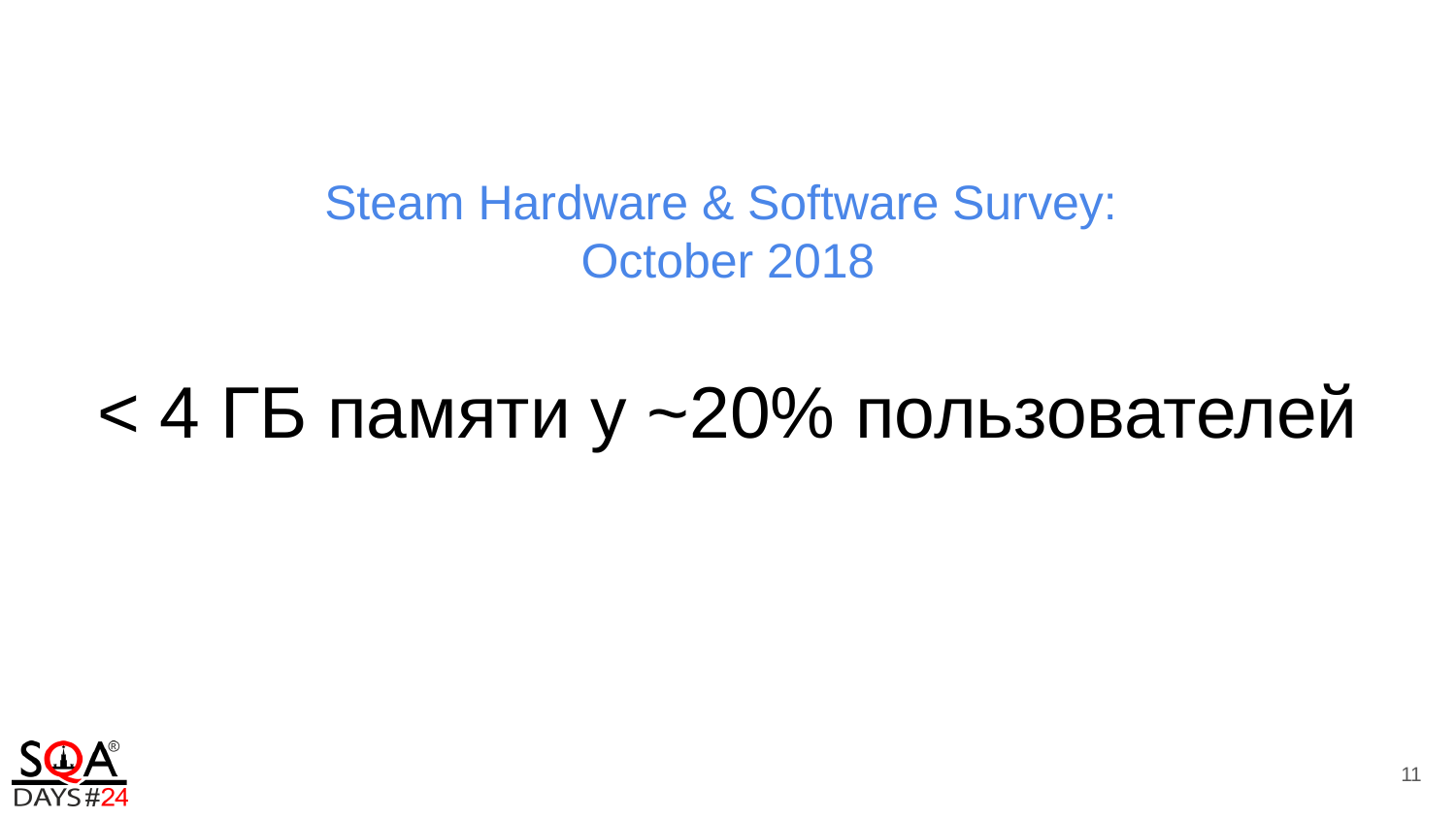

Steam Hardware & Software Survey:
October 2018
# < 4 ГБ памяти у ~20% пользователей
11